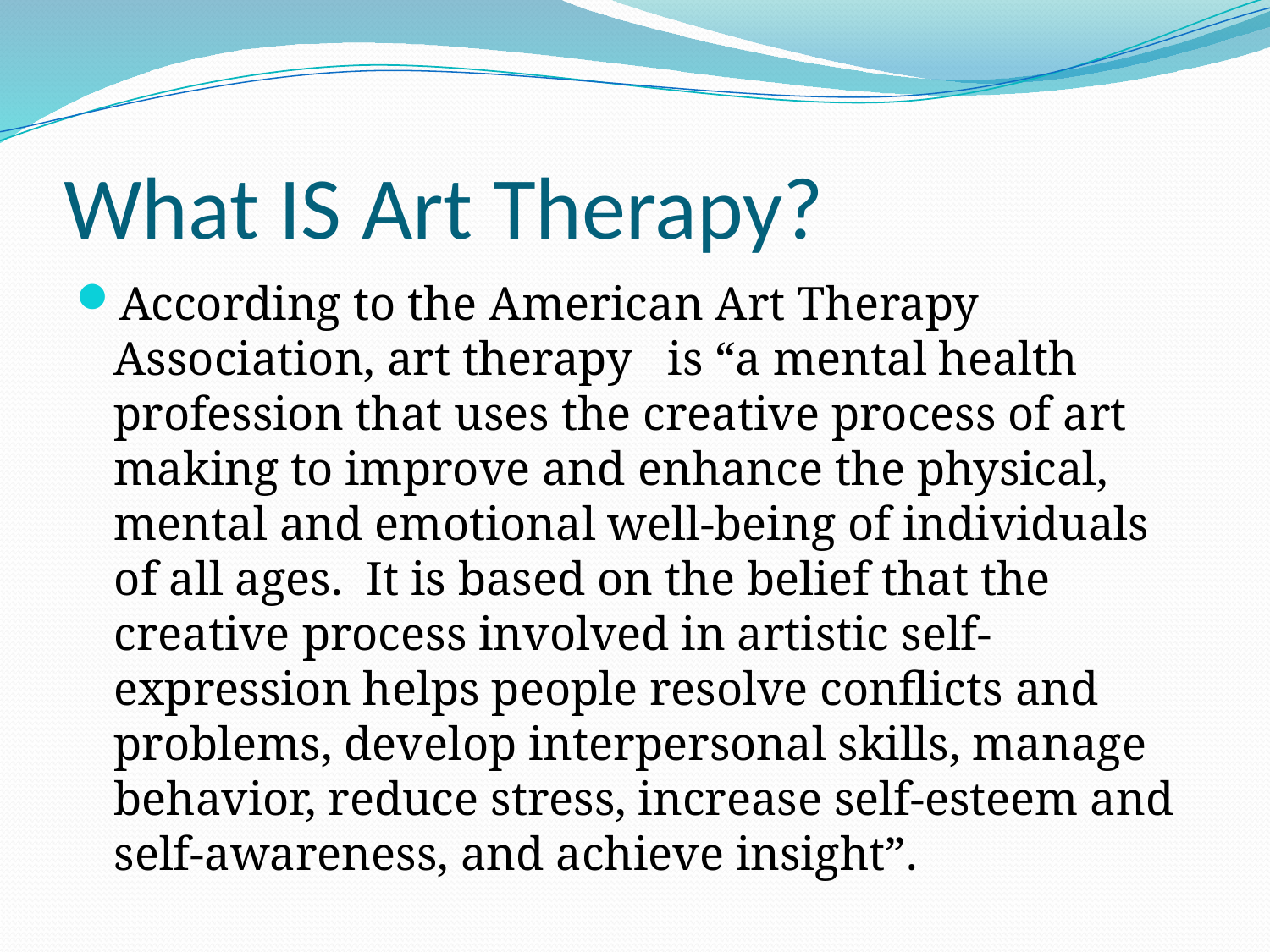

# What IS Art Therapy?
According to the American Art Therapy Association, art therapy   is “a mental health profession that uses the creative process of art making to improve and enhance the physical, mental and emotional well-being of individuals of all ages.  It is based on the belief that the creative process involved in artistic self-expression helps people resolve conflicts and problems, develop interpersonal skills, manage behavior, reduce stress, increase self-esteem and self-awareness, and achieve insight”.